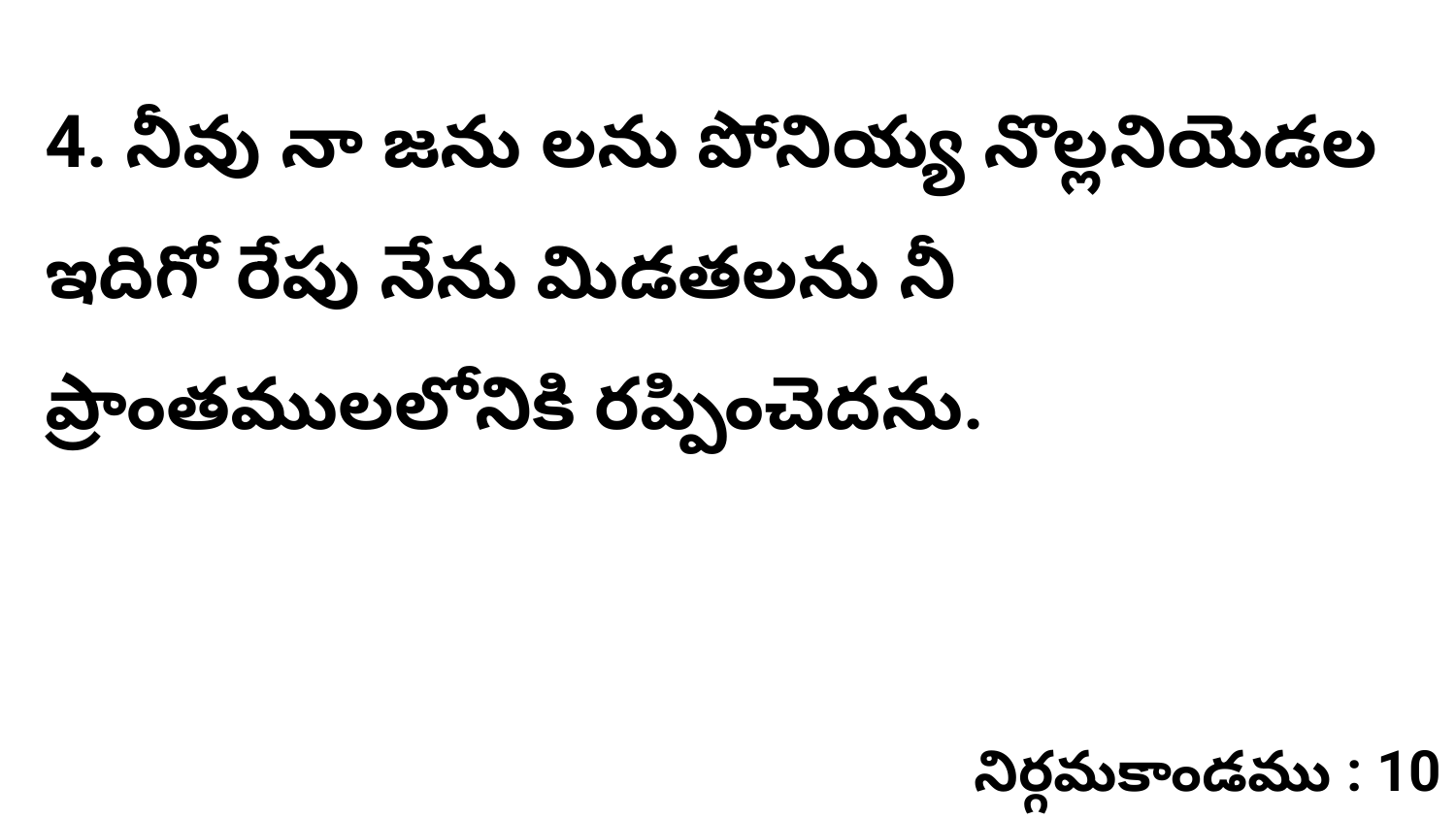

4. నీవు నా జను లను పోనియ్య నొల్లనియెడల ఇదిగో రేపు నేను మిడతలను నీ ప్రాంతములలోనికి రప్పించెదను.
నిర్గమకాండము : 10